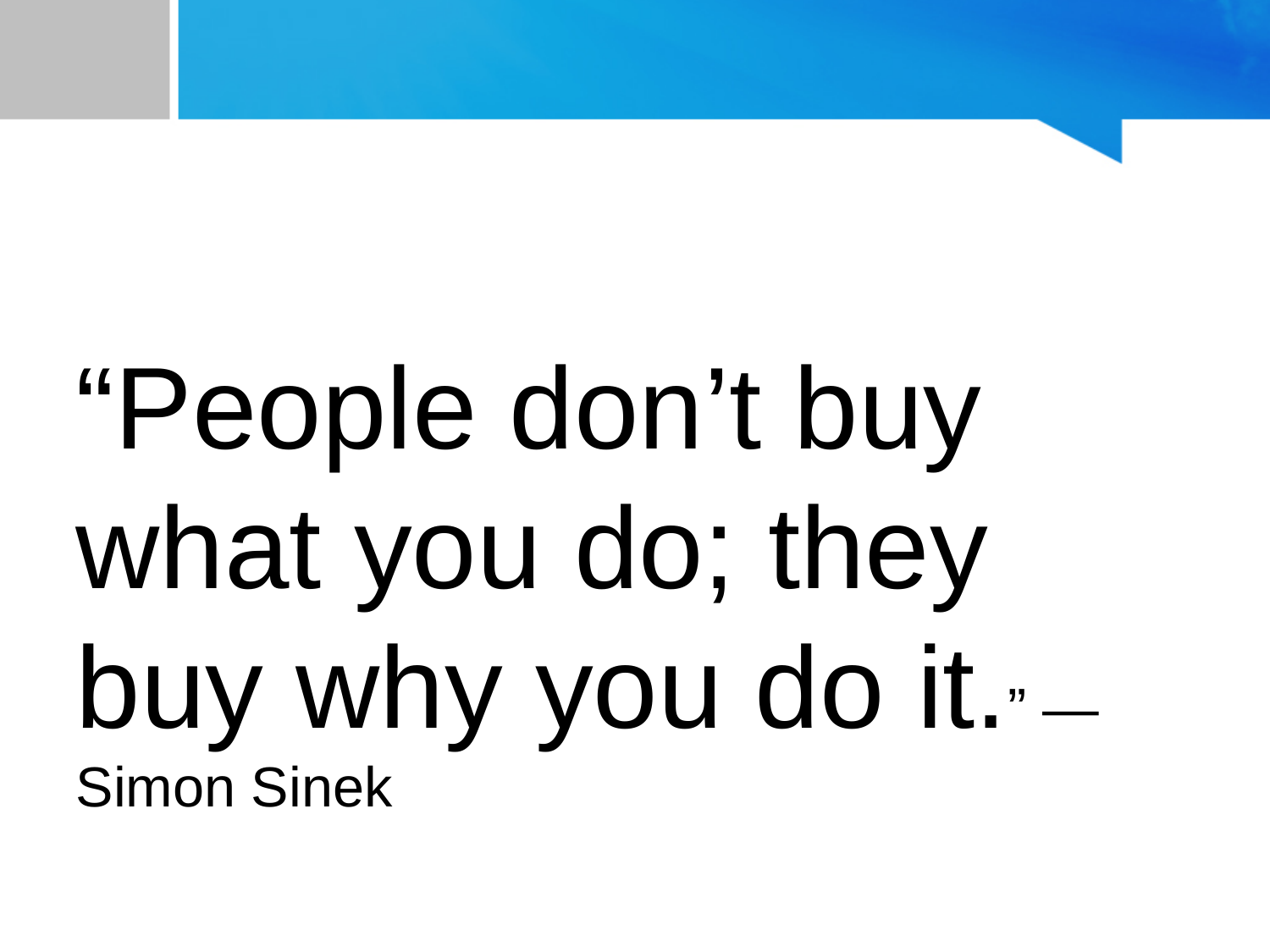

#

“People don’t buy what you do; they buy why you do it.” — Simon Sinek